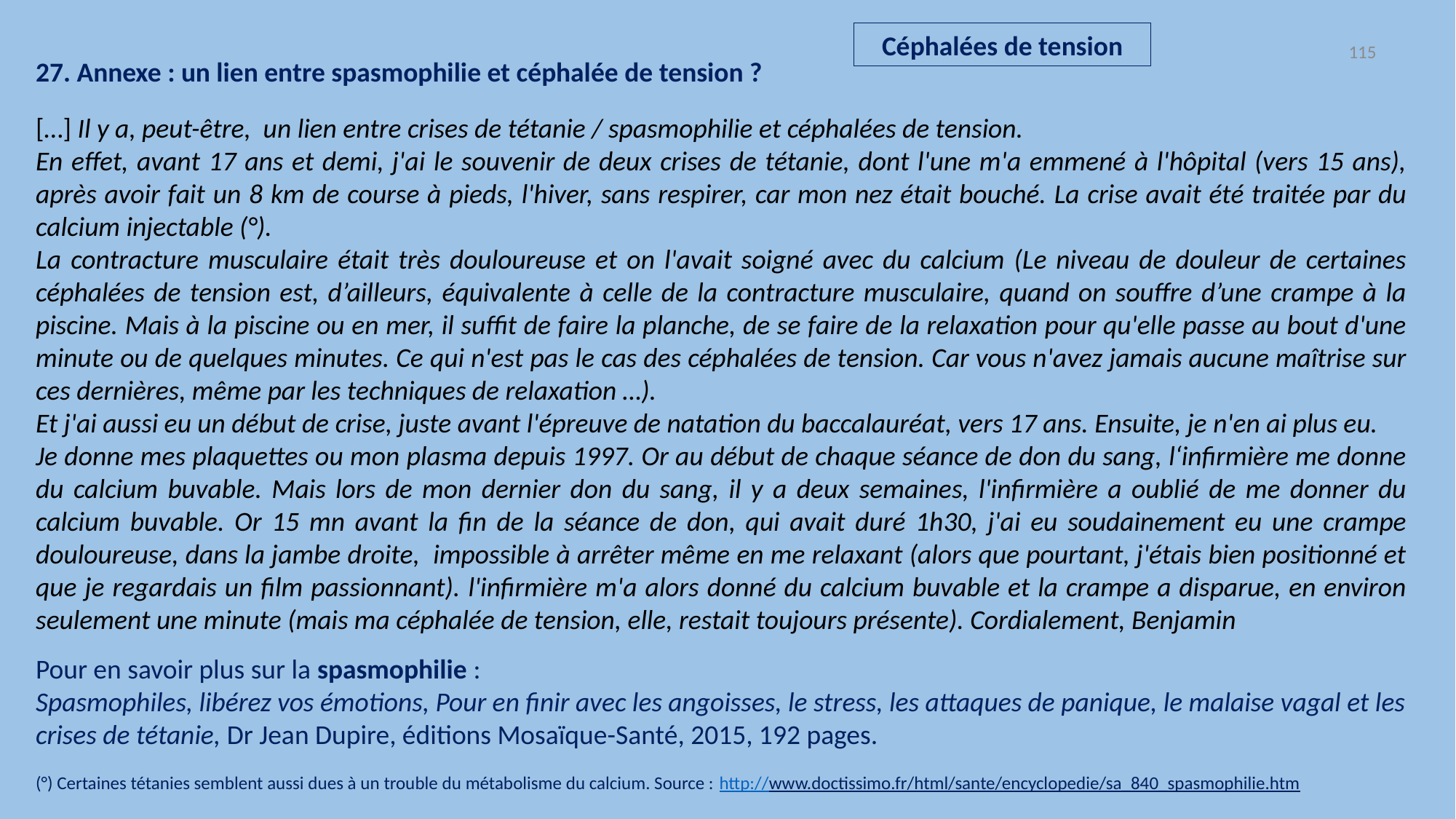

Céphalées de tension
115
27. Annexe : un lien entre spasmophilie et céphalée de tension ?
[…] Il y a, peut-être,  un lien entre crises de tétanie / spasmophilie et céphalées de tension.
En effet, avant 17 ans et demi, j'ai le souvenir de deux crises de tétanie, dont l'une m'a emmené à l'hôpital (vers 15 ans), après avoir fait un 8 km de course à pieds, l'hiver, sans respirer, car mon nez était bouché. La crise avait été traitée par du calcium injectable (°).
La contracture musculaire était très douloureuse et on l'avait soigné avec du calcium (Le niveau de douleur de certaines céphalées de tension est, d’ailleurs, équivalente à celle de la contracture musculaire, quand on souffre d’une crampe à la piscine. Mais à la piscine ou en mer, il suffit de faire la planche, de se faire de la relaxation pour qu'elle passe au bout d'une minute ou de quelques minutes. Ce qui n'est pas le cas des céphalées de tension. Car vous n'avez jamais aucune maîtrise sur ces dernières, même par les techniques de relaxation …).
Et j'ai aussi eu un début de crise, juste avant l'épreuve de natation du baccalauréat, vers 17 ans. Ensuite, je n'en ai plus eu.
Je donne mes plaquettes ou mon plasma depuis 1997. Or au début de chaque séance de don du sang, l‘infirmière me donne du calcium buvable. Mais lors de mon dernier don du sang, il y a deux semaines, l'infirmière a oublié de me donner du calcium buvable. Or 15 mn avant la fin de la séance de don, qui avait duré 1h30, j'ai eu soudainement eu une crampe douloureuse, dans la jambe droite,  impossible à arrêter même en me relaxant (alors que pourtant, j'étais bien positionné et que je regardais un film passionnant). l'infirmière m'a alors donné du calcium buvable et la crampe a disparue, en environ seulement une minute (mais ma céphalée de tension, elle, restait toujours présente). Cordialement, Benjamin
Pour en savoir plus sur la spasmophilie :
Spasmophiles, libérez vos émotions, Pour en finir avec les angoisses, le stress, les attaques de panique, le malaise vagal et les crises de tétanie, Dr Jean Dupire, éditions Mosaïque-Santé, 2015, 192 pages.

(°) Certaines tétanies semblent aussi dues à un trouble du métabolisme du calcium. Source : http://www.doctissimo.fr/html/sante/encyclopedie/sa_840_spasmophilie.htm